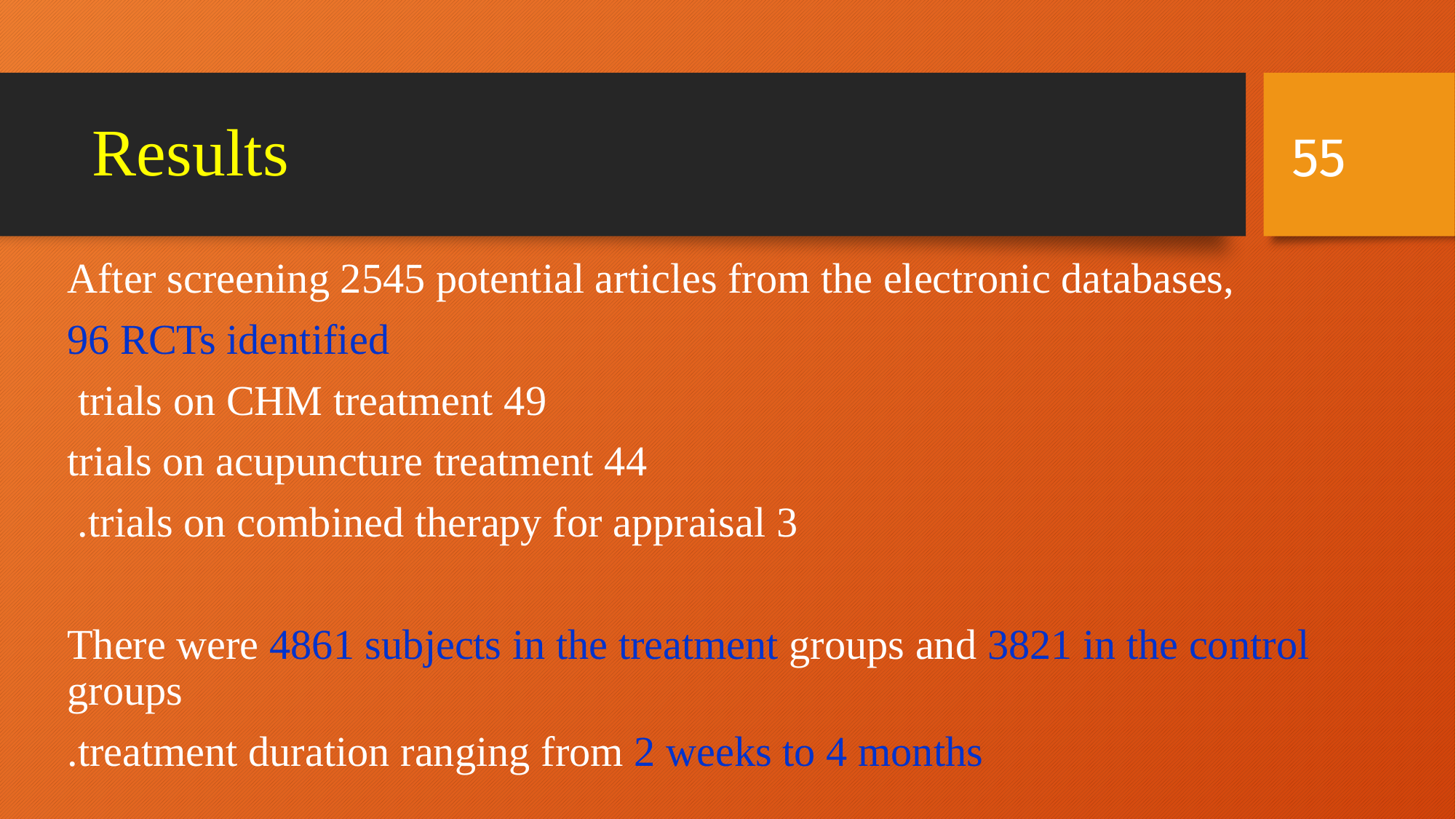

55
# Results
After screening 2545 potential articles from the electronic databases,
96 RCTs identified
49 trials on CHM treatment
44 trials on acupuncture treatment
3 trials on combined therapy for appraisal.

There were 4861 subjects in the treatment groups and 3821 in the control groups
 treatment duration ranging from 2 weeks to 4 months.